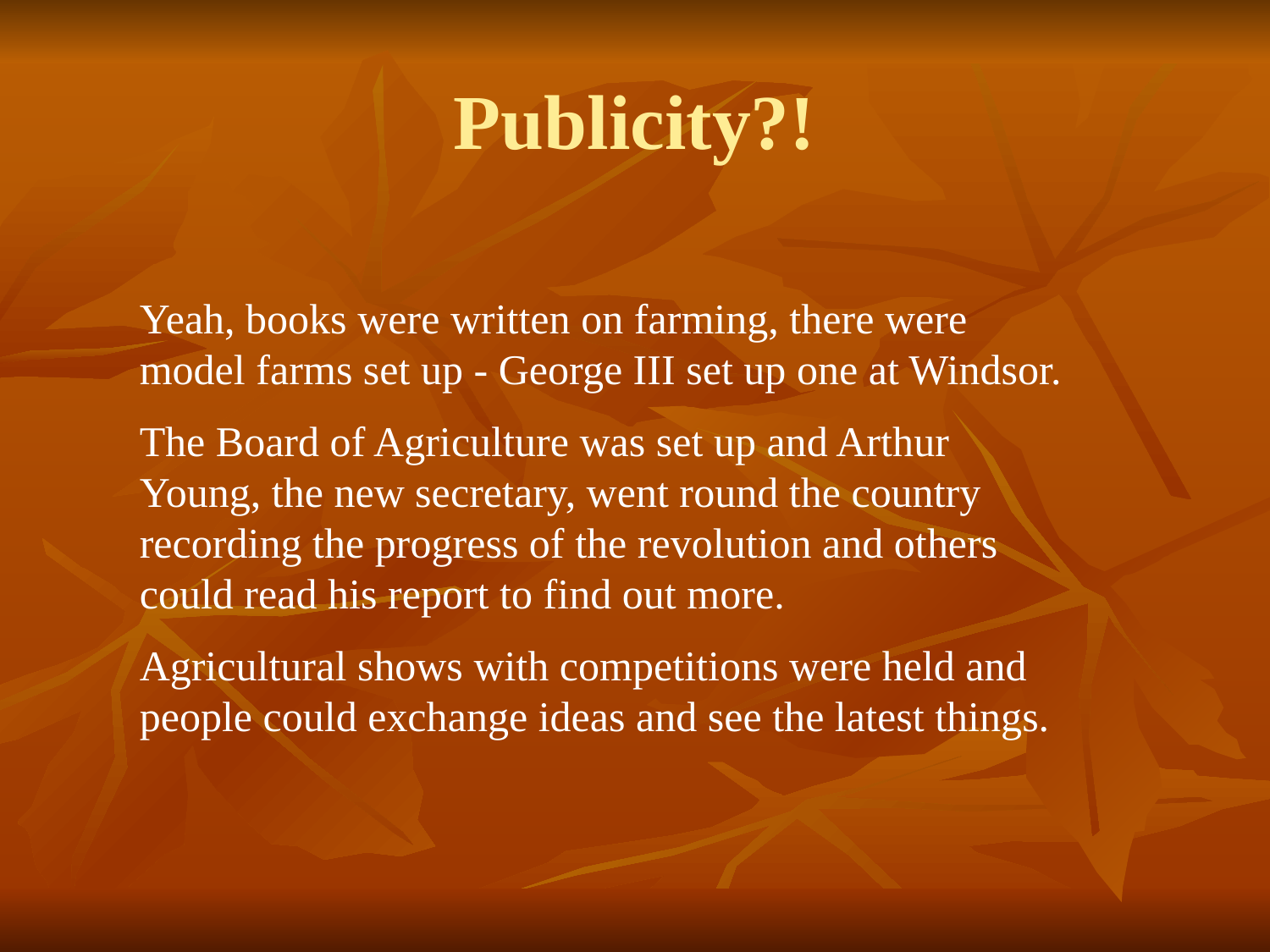

# Publicity?!
Yeah, books were written on farming, there were model farms set up - George III set up one at Windsor.
The Board of Agriculture was set up and Arthur Young, the new secretary, went round the country recording the progress of the revolution and others could read his report to find out more.
Agricultural shows with competitions were held and people could exchange ideas and see the latest things.